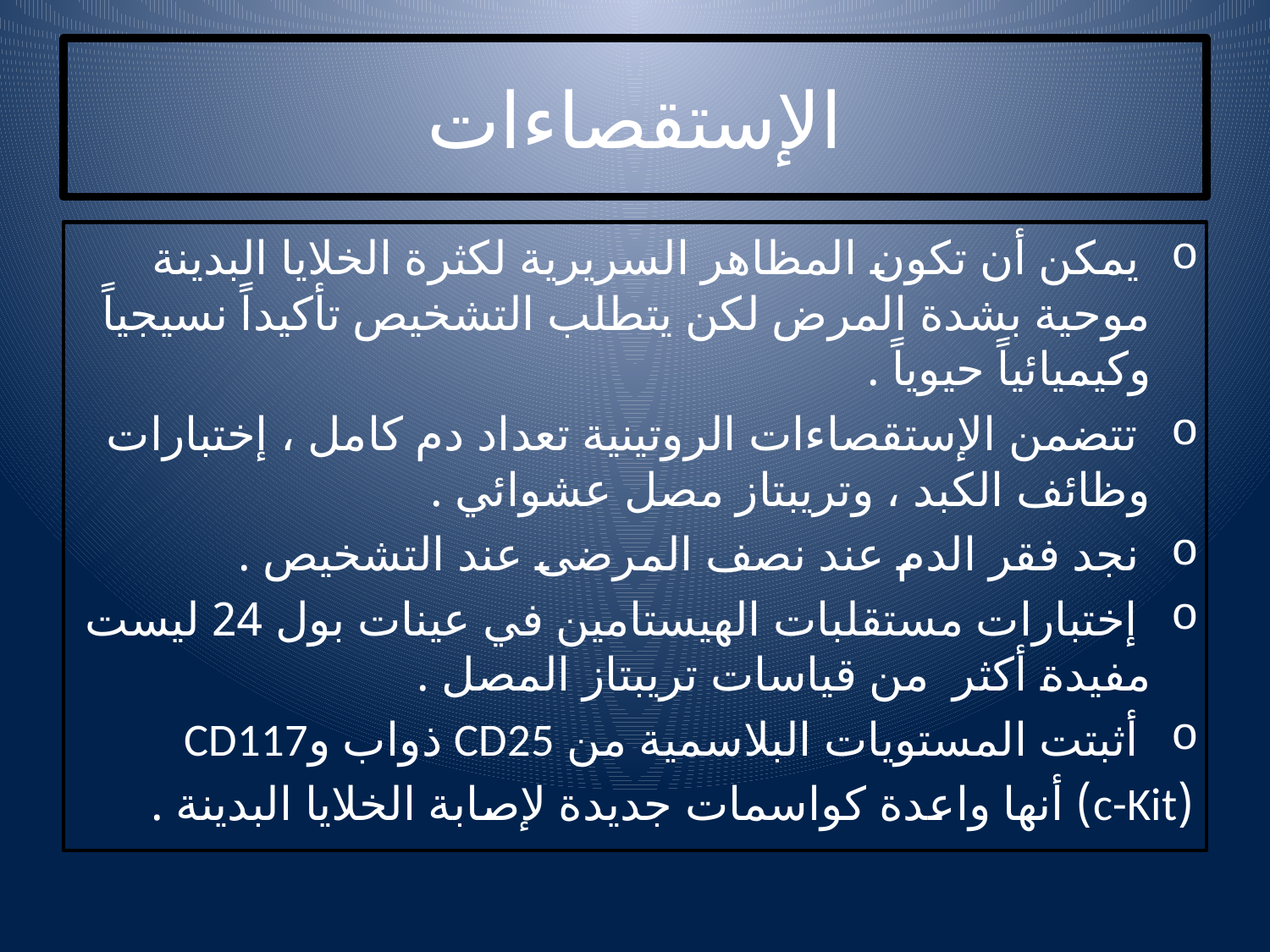

# الإستقصاءات
 يمكن أن تكون المظاهر السريرية لكثرة الخلايا البدينة موحية بشدة المرض لكن يتطلب التشخيص تأكيداً نسيجياً وكيميائياً حيوياً .
 تتضمن الإستقصاءات الروتينية تعداد دم كامل ، إختبارات وظائف الكبد ، وتريبتاز مصل عشوائي .
 نجد فقر الدم عند نصف المرضى عند التشخيص .
 إختبارات مستقلبات الهيستامين في عينات بول 24 ليست مفيدة أكثر  من قياسات تريبتاز المصل .
 أثبتت المستويات البلاسمية من CD25 ذواب وCD117
(c-Kit) أنها واعدة كواسمات جديدة لإصابة الخلايا البدينة .